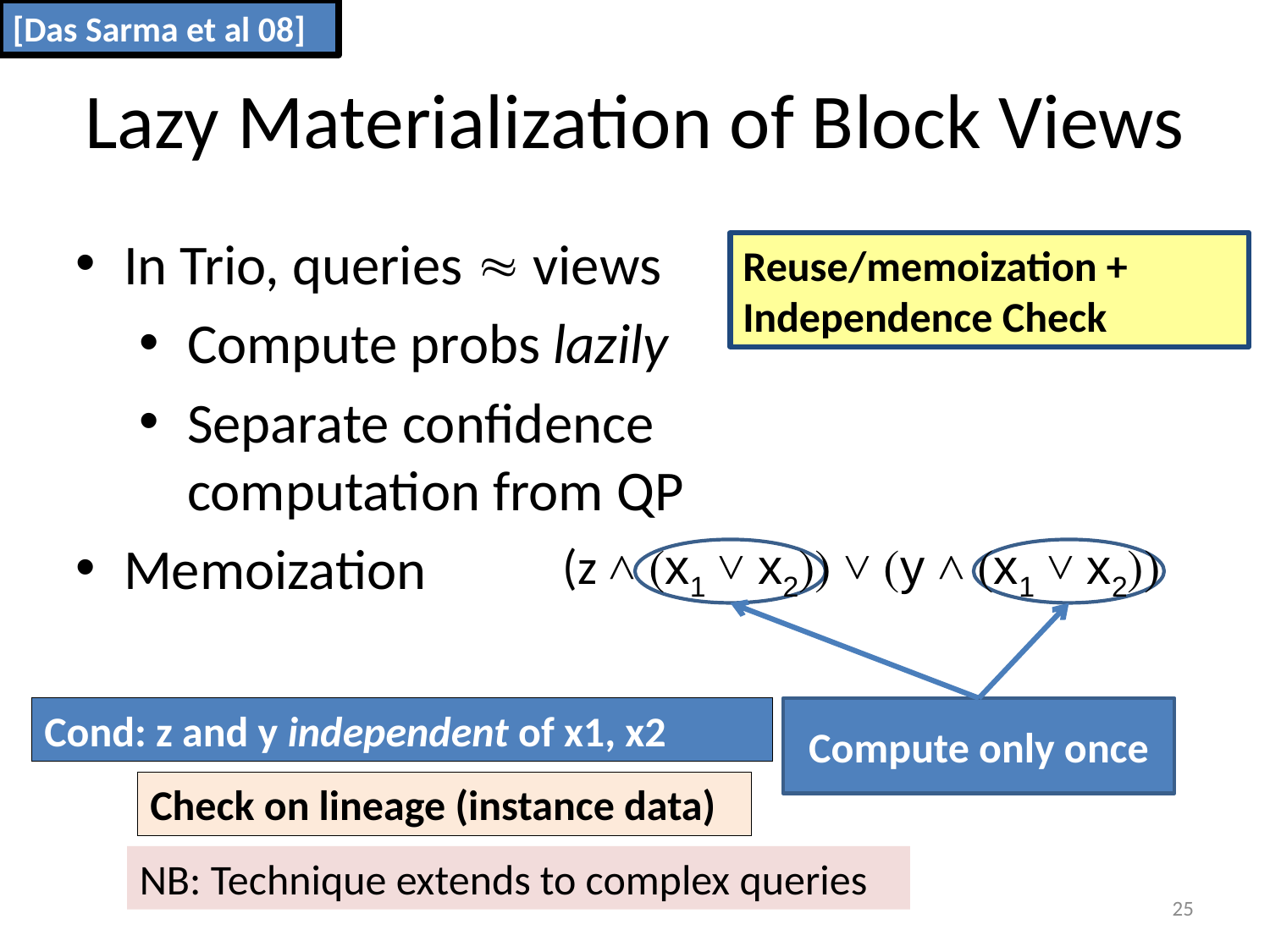

[Das Sarma et al 08]
# Lazy Materialization of Block Views
In Trio, queries ≈ views
Compute probs lazily
Separate confidence computation from QP
Memoization
Reuse/memoization + Independence Check
(z ˄ (x1 ˅ x2)) ˅ (y ˄ (x1 ˅ x2))

Cond: z and y independent of x1, x2
Compute only once
Check on lineage (instance data)
NB: Technique extends to complex queries
25